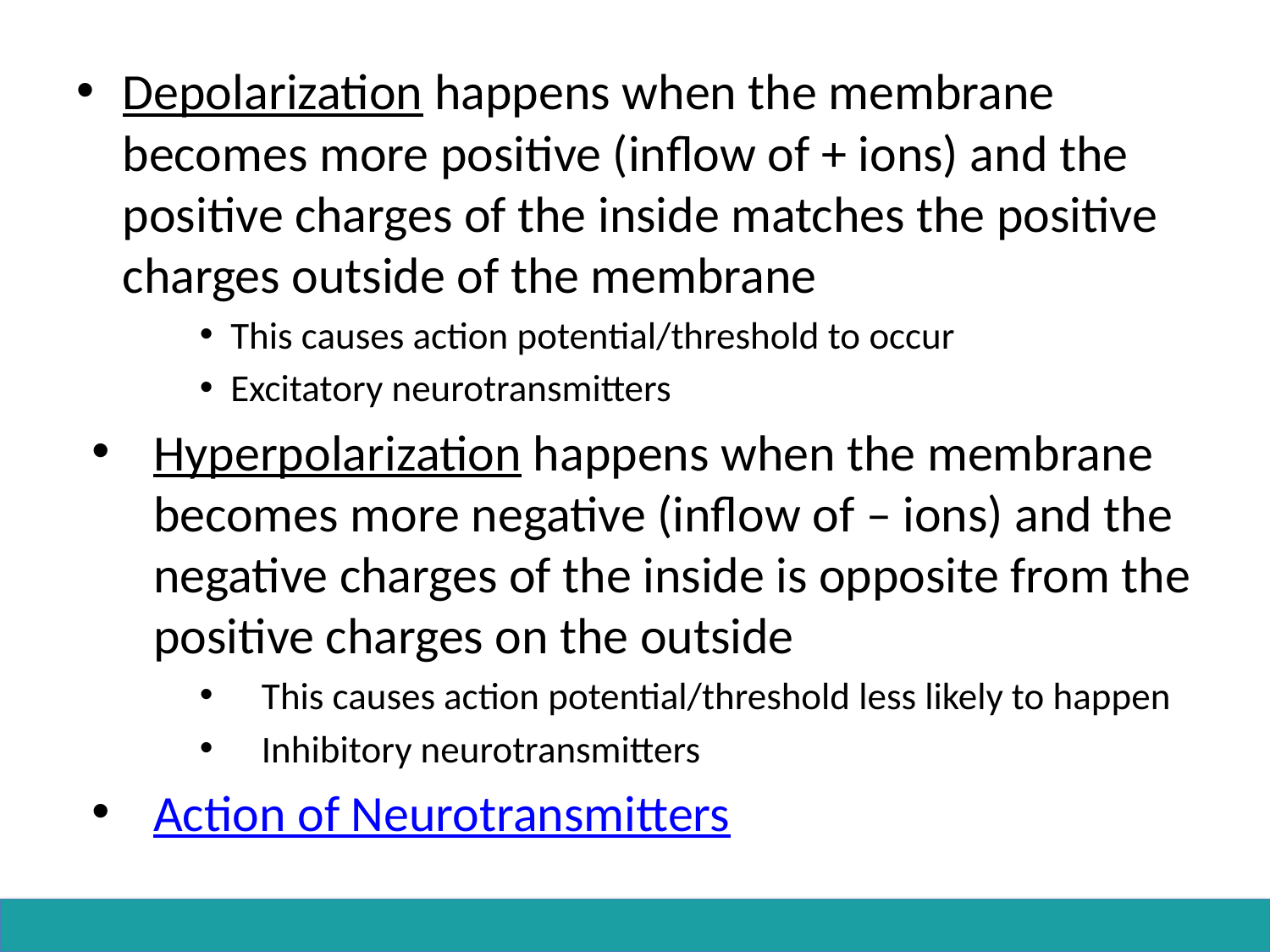

Depolarization happens when the membrane becomes more positive (inflow of + ions) and the positive charges of the inside matches the positive charges outside of the membrane
This causes action potential/threshold to occur
Excitatory neurotransmitters
Hyperpolarization happens when the membrane becomes more negative (inflow of – ions) and the negative charges of the inside is opposite from the positive charges on the outside
This causes action potential/threshold less likely to happen
Inhibitory neurotransmitters
Action of Neurotransmitters